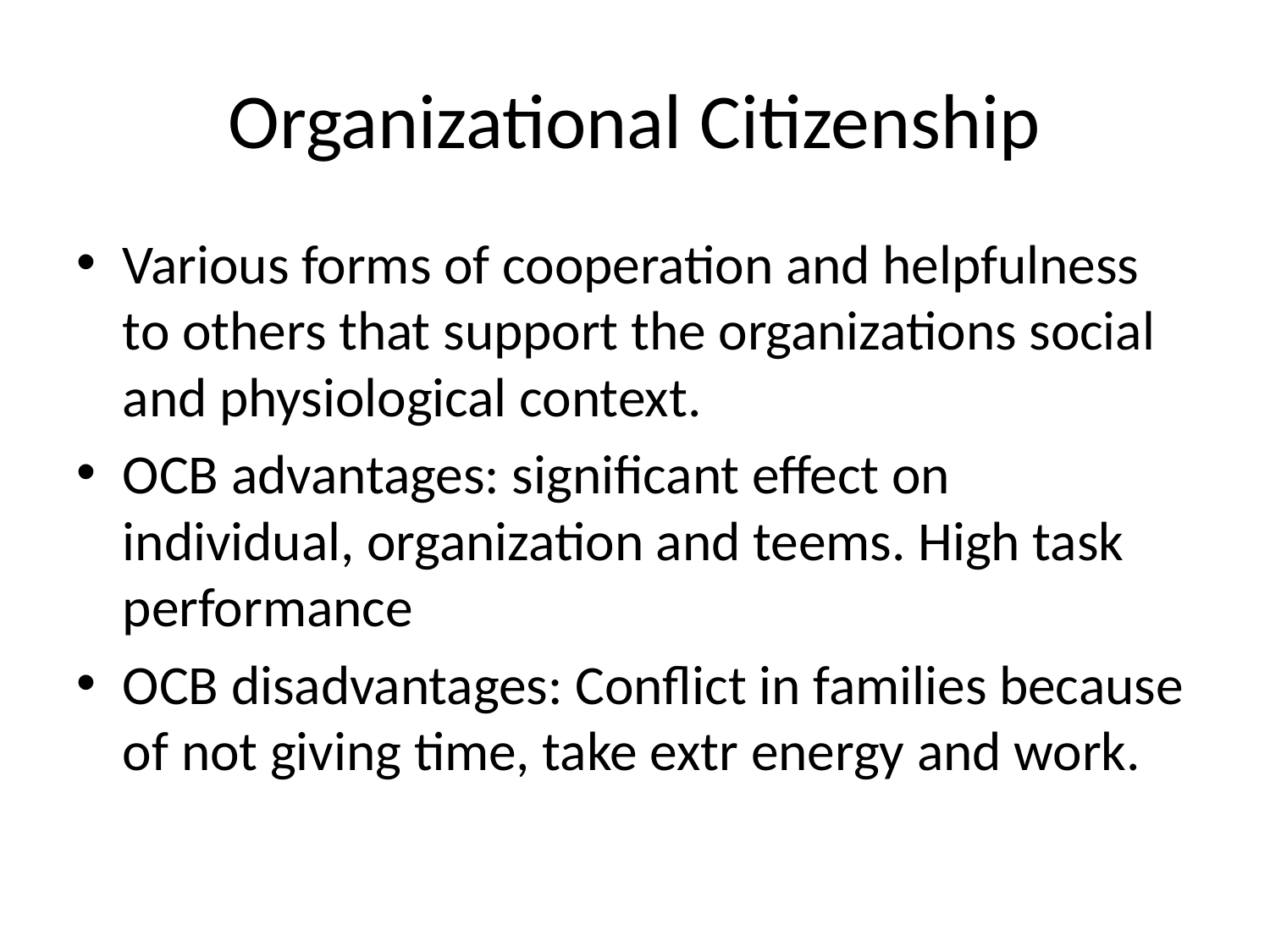

# Organizational Citizenship
Various forms of cooperation and helpfulness to others that support the organizations social and physiological context.
OCB advantages: significant effect on individual, organization and teems. High task performance
OCB disadvantages: Conflict in families because of not giving time, take extr energy and work.